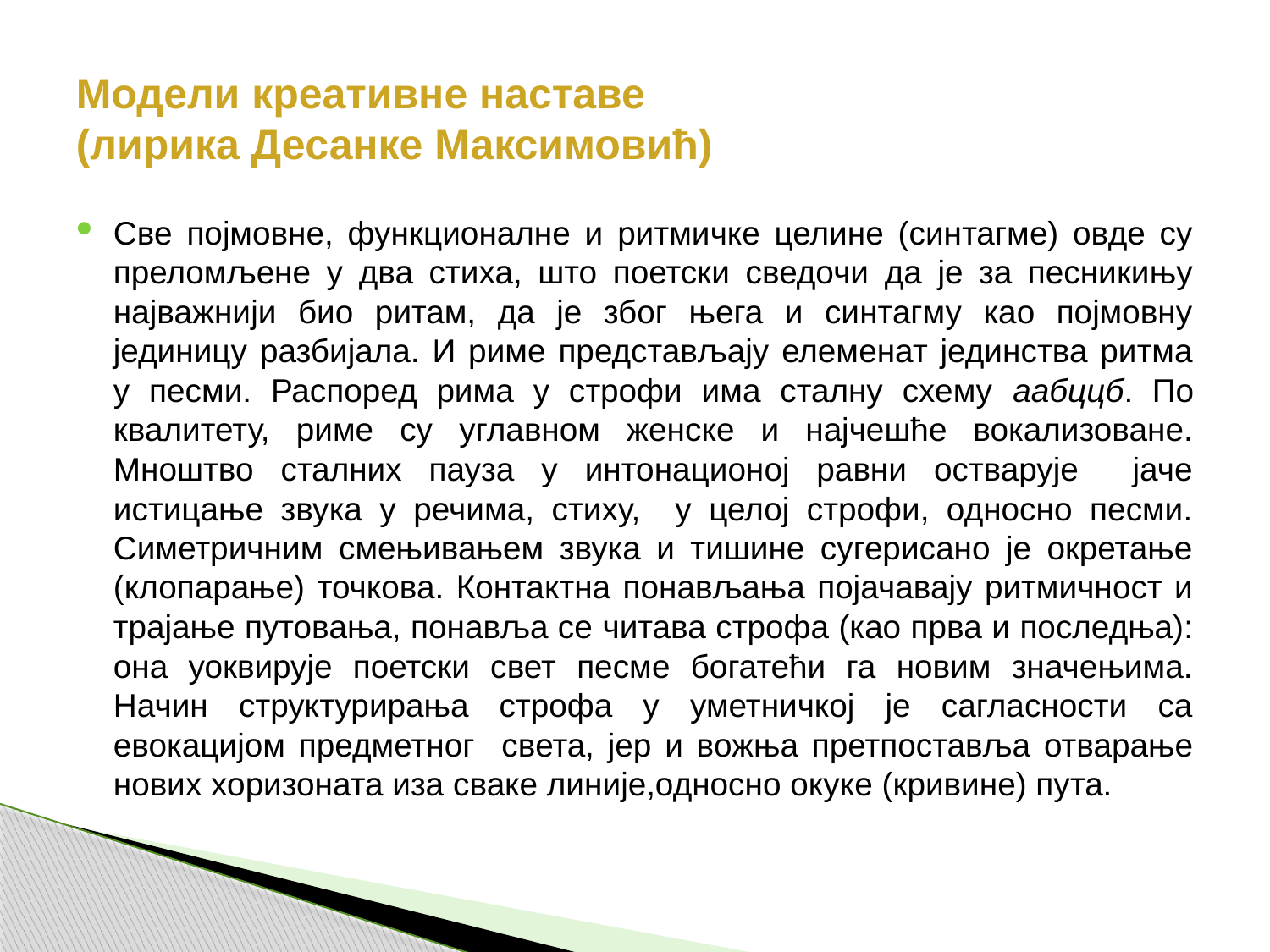

# Модели креативне наставе (лирика Десанке Максимовић)
Све појмовне, функционалне и ритмичке целине (синтагме) овде су преломљене у два стиха, што поетски сведочи да је за песникињу најважнији био ритам, да је због њега и синтагму као појмовну јединицу разбијала. И риме представљају елеменат јединства ритма у песми. Распоред рима у строфи има сталну схему аабццб. По квалитету, риме су углавном женске и најчешће вокализоване. Мноштво сталних пауза у интонационој равни остварује  јаче истицање звука у речима, стиху,  у целој строфи, односно песми. Симетричним смењивањем звука и тишине сугерисано је окретање (клопарање) точкова. Контактна понављања појачавају ритмичност и трајање путовања, понавља се читава строфа (као прва и последња): она уоквирује поетски свет песме богатећи га новим значењима. Начин структурирања строфа у уметничкој је сагласности са евокацијом предметног  света, јер и вожња претпоставља отварање нових хоризоната иза сваке линије,односно окуке (кривине) пута.